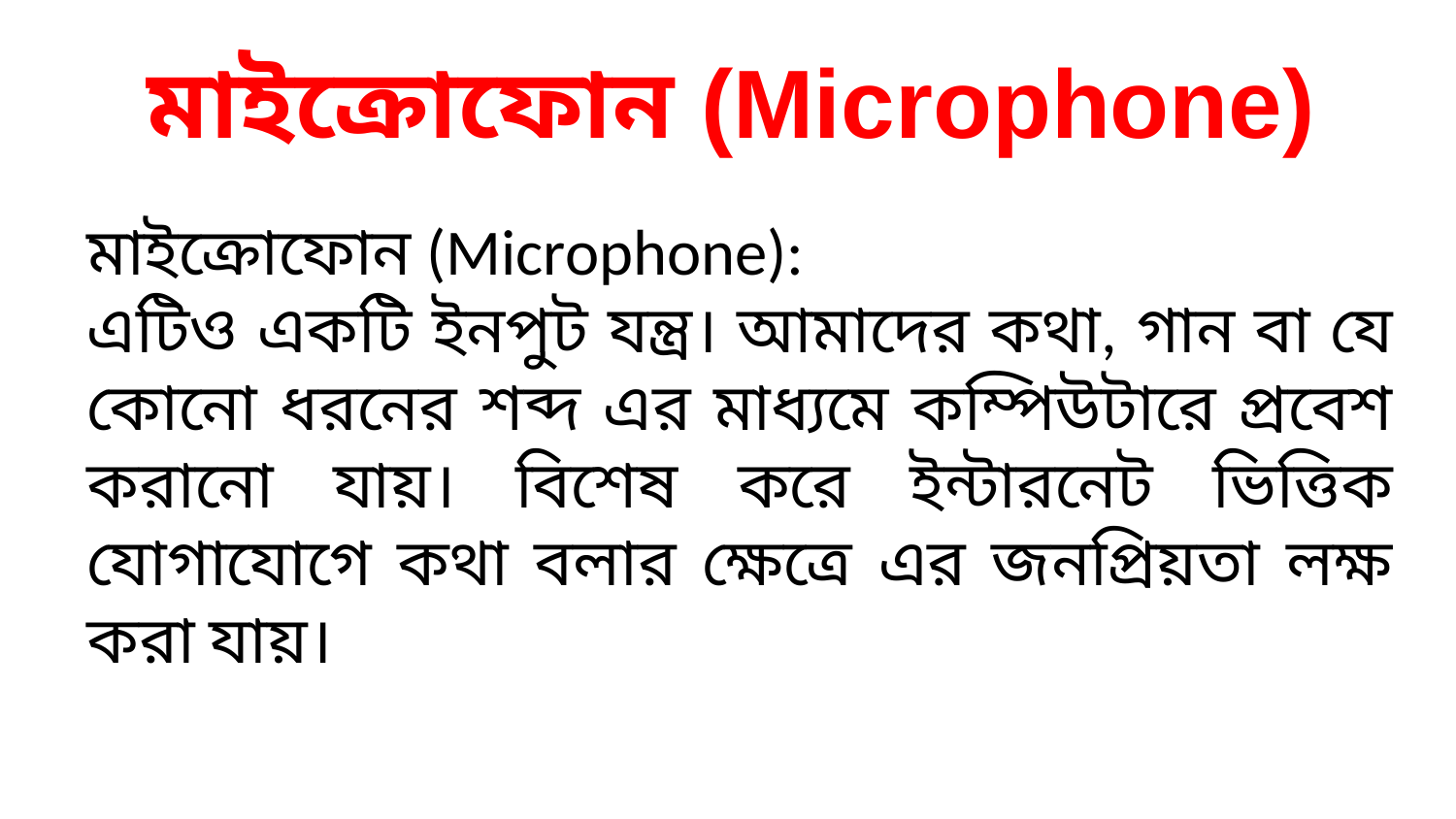

মাইক্রোফোন (Microphone)
মাইক্রোফোন (Microphone):
এটিও একটি ইনপুট যন্ত্র। আমাদের কথা, গান বা যে কোনো ধরনের শব্দ এর মাধ্যমে কম্পিউটারে প্রবেশ করানো যায়। বিশেষ করে ইন্টারনেট ভিত্তিক যোগাযোগে কথা বলার ক্ষেত্রে এর জনপ্রিয়তা লক্ষ করা যায়।